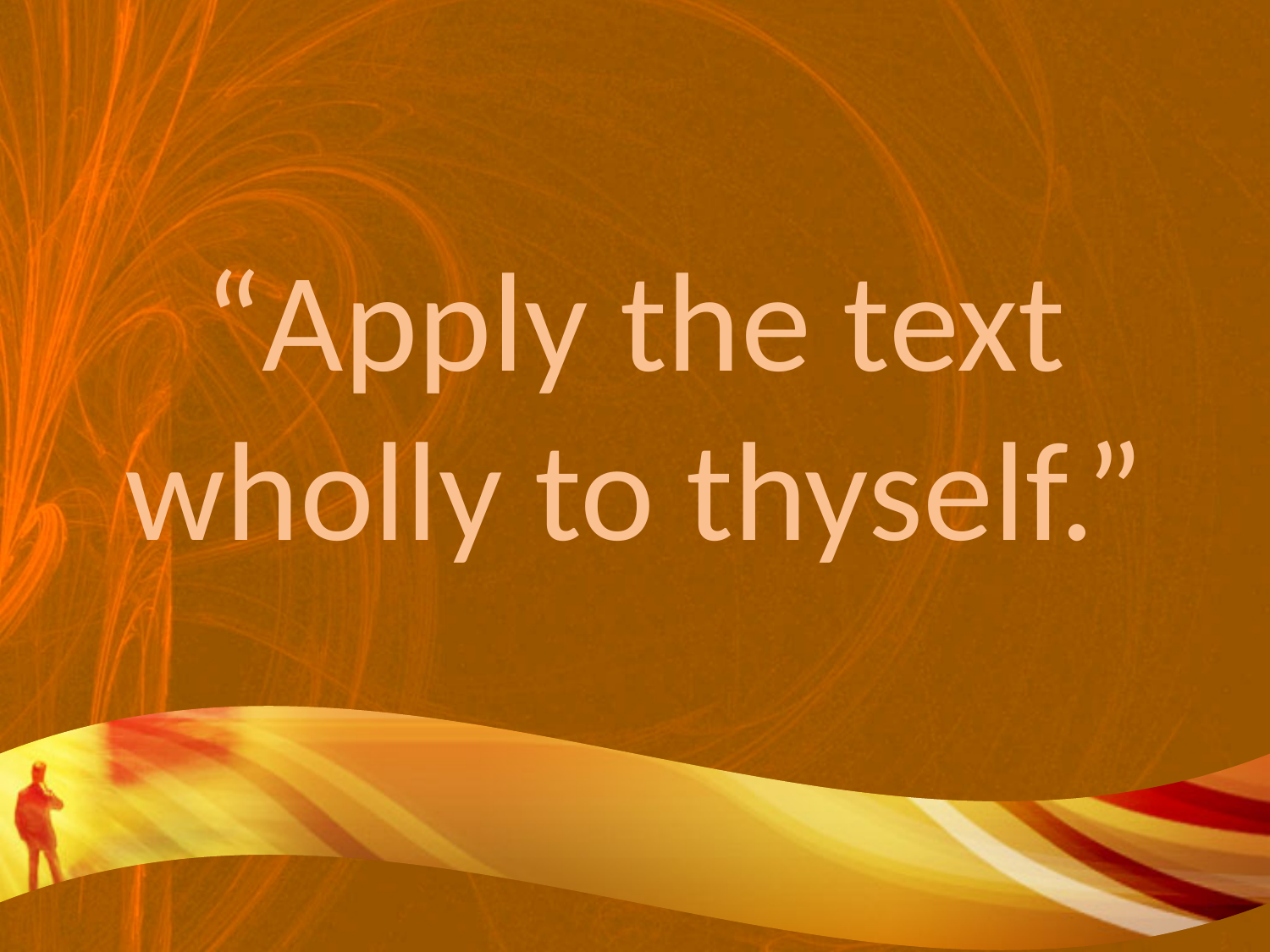

# “Apply the text wholly to thyself.”